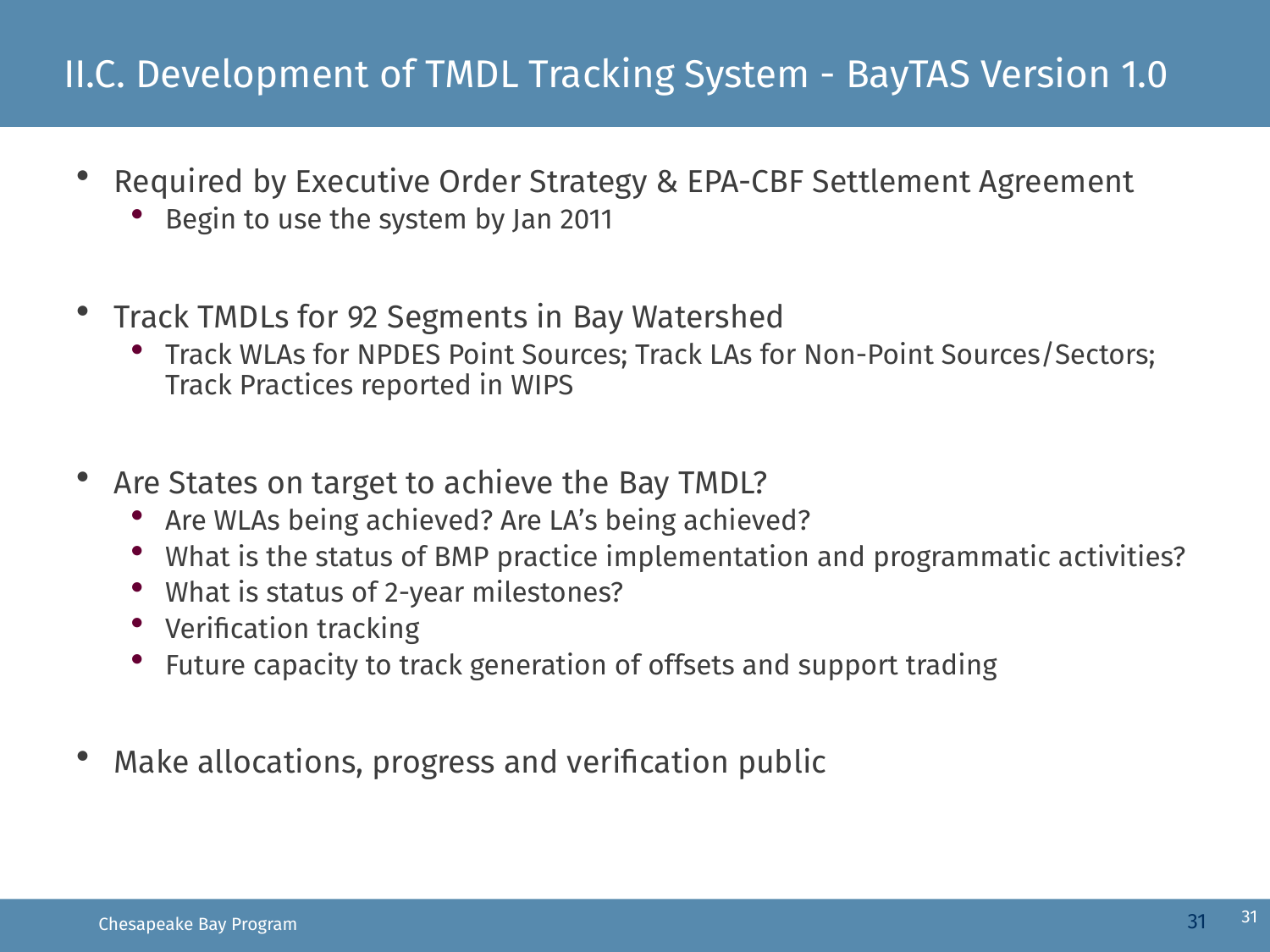

II.C. Development of TMDL Tracking System - BayTAS Version 1.0
Required by Executive Order Strategy & EPA-CBF Settlement Agreement
Begin to use the system by Jan 2011

Track TMDLs for 92 Segments in Bay Watershed
Track WLAs for NPDES Point Sources; Track LAs for Non-Point Sources/Sectors; Track Practices reported in WIPS

Are States on target to achieve the Bay TMDL?
Are WLAs being achieved? Are LA’s being achieved?
What is the status of BMP practice implementation and programmatic activities?
What is status of 2-year milestones?
Verification tracking
Future capacity to track generation of offsets and support trading

Make allocations, progress and verification public

31
31